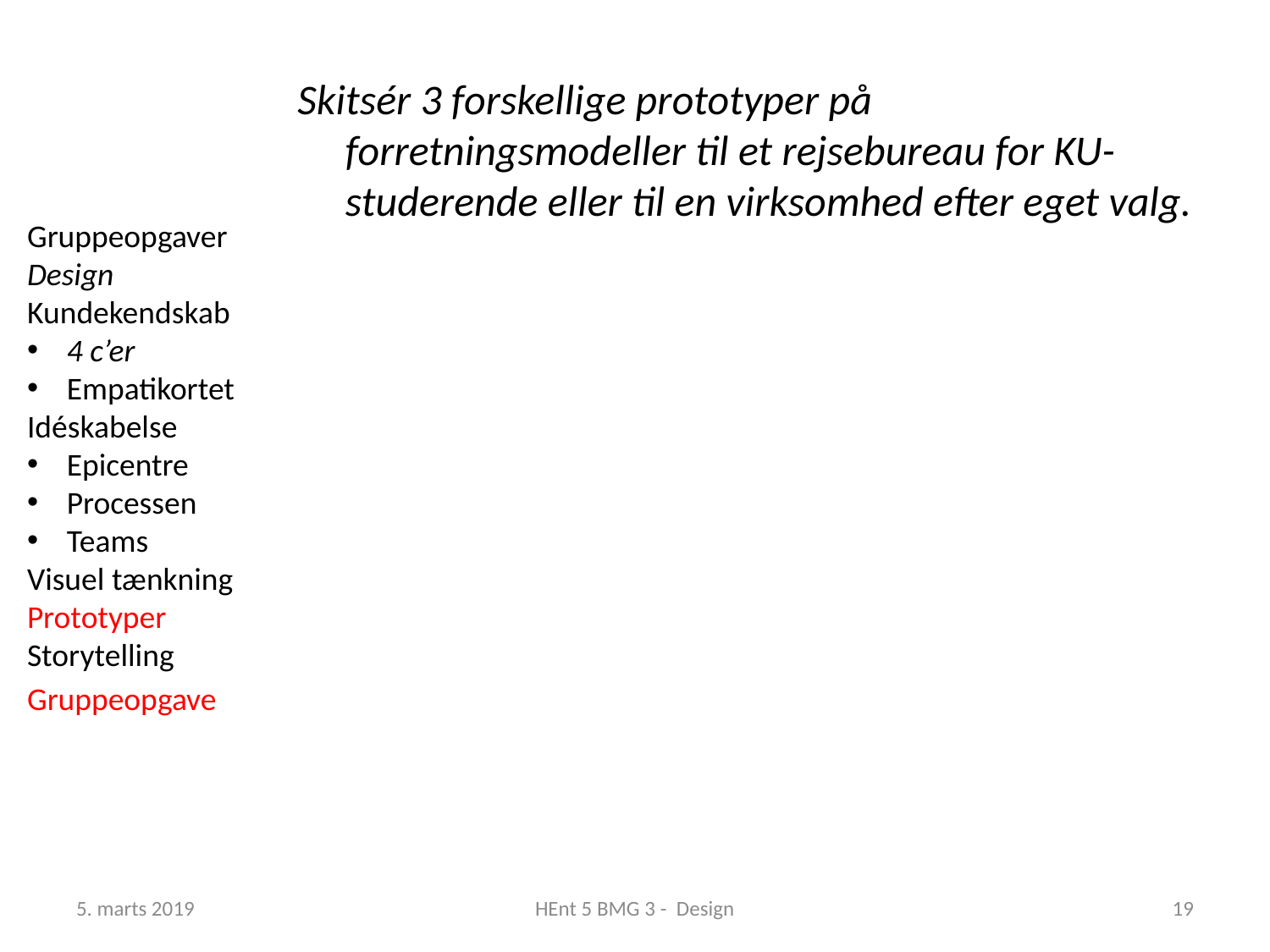

Skitsér 3 forskellige prototyper på forretningsmodeller til et rejsebureau for KU-studerende eller til en virksomhed efter eget valg.

Gruppeopgaver
Design
Kundekendskab
4 c’er
Empatikortet
Idéskabelse
Epicentre
Processen
Teams
Visuel tænkning
Prototyper
Storytelling
Gruppeopgave
5. marts 2019
HEnt 5 BMG 3 -  Design
19